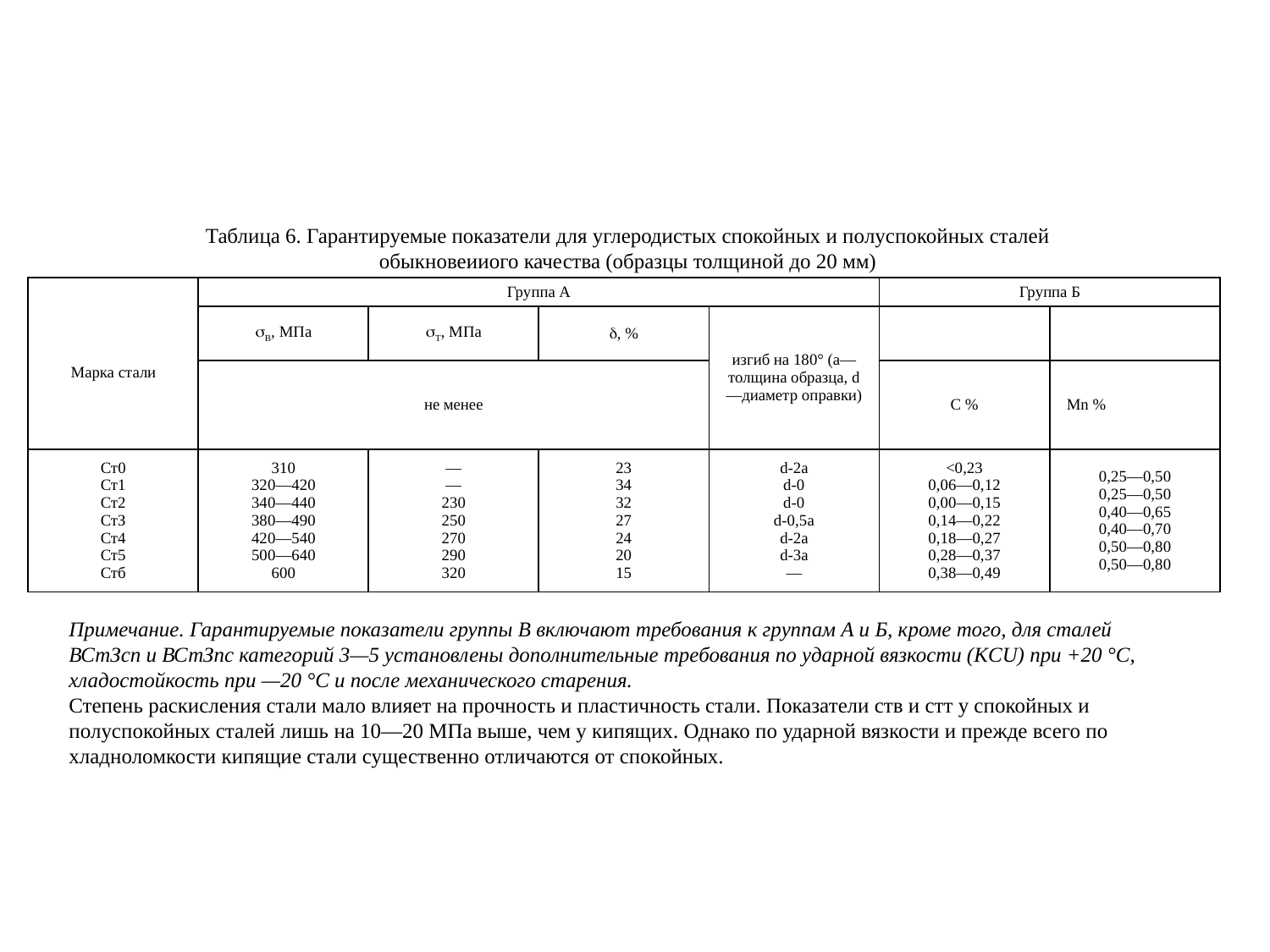

Таблица 6. Гарантируемые показатели для углеродистых спокойных и полуспокойных сталей обыкновеииого качества (образцы толщиной до 20 мм)
| Марка стали | Группа А |  |  |  | Группа Б |  |
| --- | --- | --- | --- | --- | --- | --- |
|  | σВ, МПа | σТ, МПа | δ, % | изгиб на 180° (а—толщина образца, d—диаметр оправки) |  |  |
|  | не менее |  |  |  | С % | Mn % |
| Ст0 Ст1 Ст2 СтЗ Ст4 Ст5 Стб | 310 320—420 340—440 380—490 420—540 500—640 600 | — — 230 250 270 290 320 | 23 34 32 27 24 20 15 | d-2a d-0 d-0 d-0,5а d-2a d-3a — | <0,23 0,06—0,12 0,00—0,15 0,14—0,22 0,18—0,27 0,28—0,37 0,38—0,49 | 0,25—0,50 0,25—0,50 0,40—0,65 0,40—0,70 0,50—0,80 0,50—0,80 |

Примечание. Гарантируемые показатели группы В включают требования к группам А и Б, кроме того, для сталей ВСтЗсп и ВСтЗпс категорий 3—5 установлены дополнительные требования по ударной вязкости (KCU) при +20 °С, хладостойкость при —20 °С и после механического старения.
Степень раскисления стали мало влияет на прочность и пластичность стали. Показатели ств и стт у спокойных и полуспокойных сталей лишь на 10—20 МПа выше, чем у кипящих. Однако по ударной вязкости и прежде всего по хладноломкости кипящие стали существенно отличаются от спокойных.